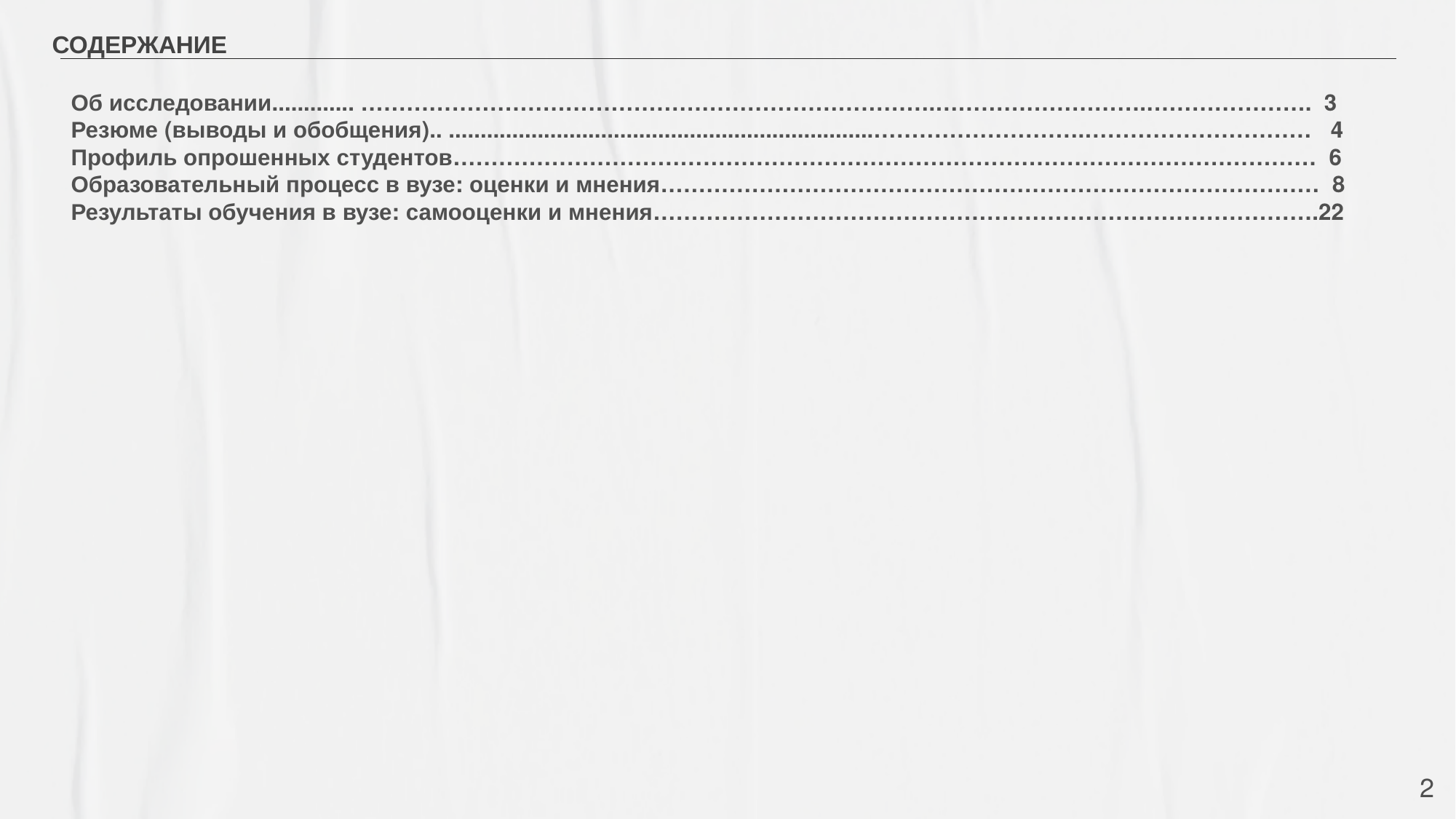

# СОДЕРЖАНИЕ
Об исследовании............. ………………………………………………………………….……………………….………………….  3
Резюме (выводы и обобщения).. ...................................................................……………………….…………………………   4
Профиль опрошенных студентов……………………………………………………………………………………………………  6 Образовательный процесс в вузе: оценки и мнения……………………………………………………………………………  8
Результаты обучения в вузе: самооценки и мнения…………………………………………………………………………….22

2